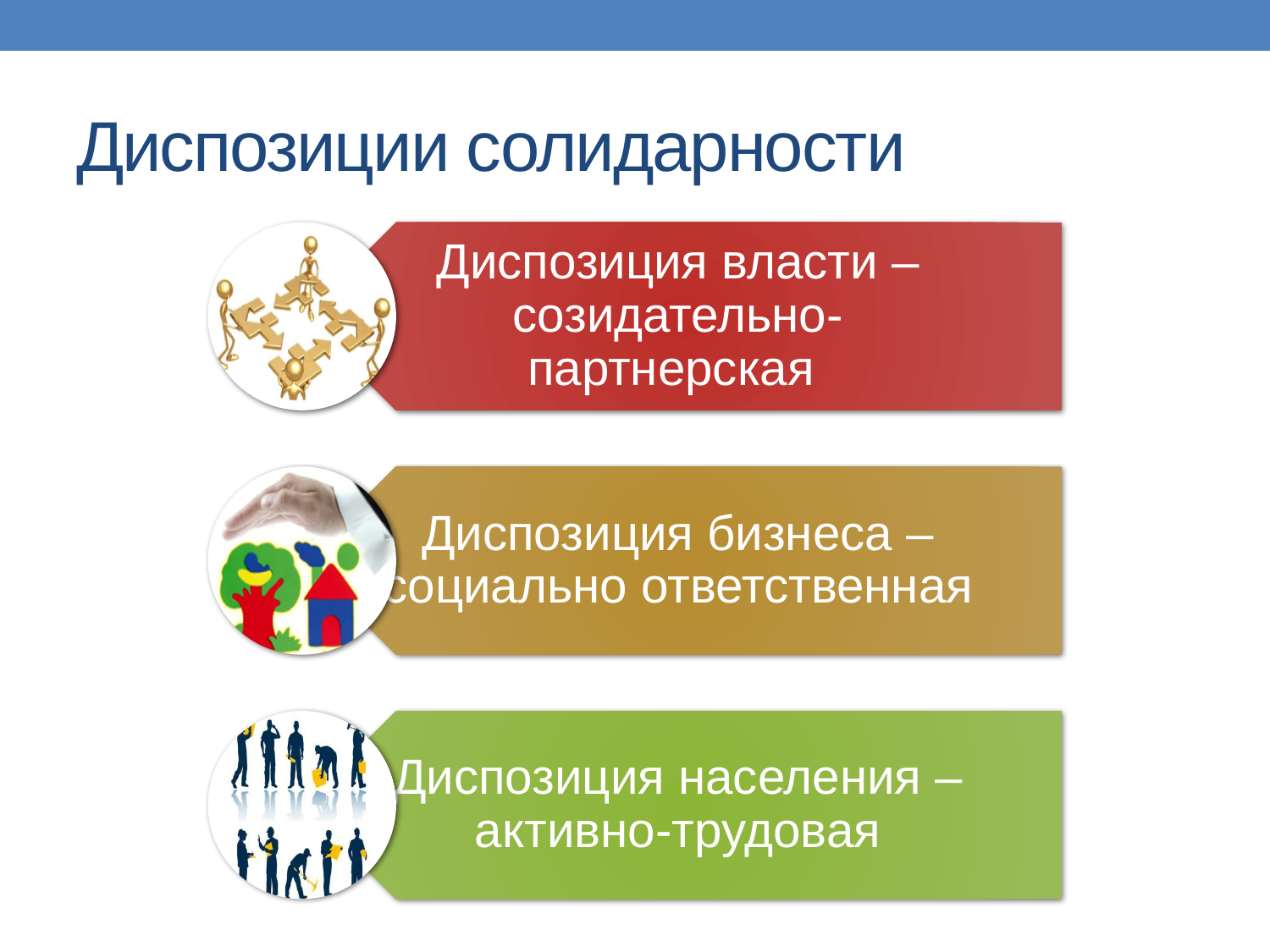

# Диспозиции солидарности
Диспозиция власти – созидательно-партнерская
Диспозиция бизнеса – социально ответственная
Диспозиция населения – активно-трудовая